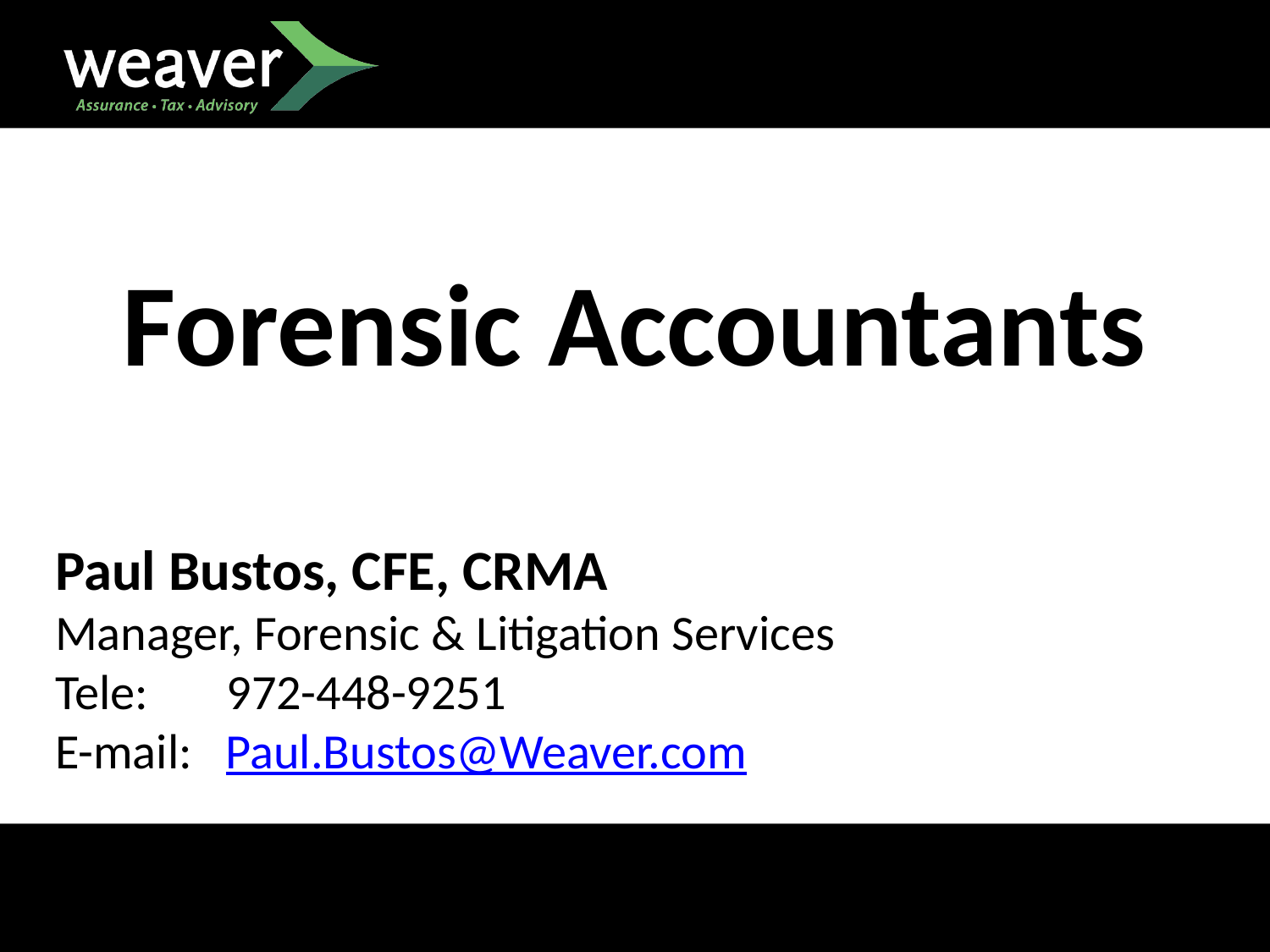

# Forensic Accountants
Paul Bustos, CFE, CRMA
Manager, Forensic & Litigation Services
Tele:       972-448-9251
E-mail:   Paul.Bustos@Weaver.com